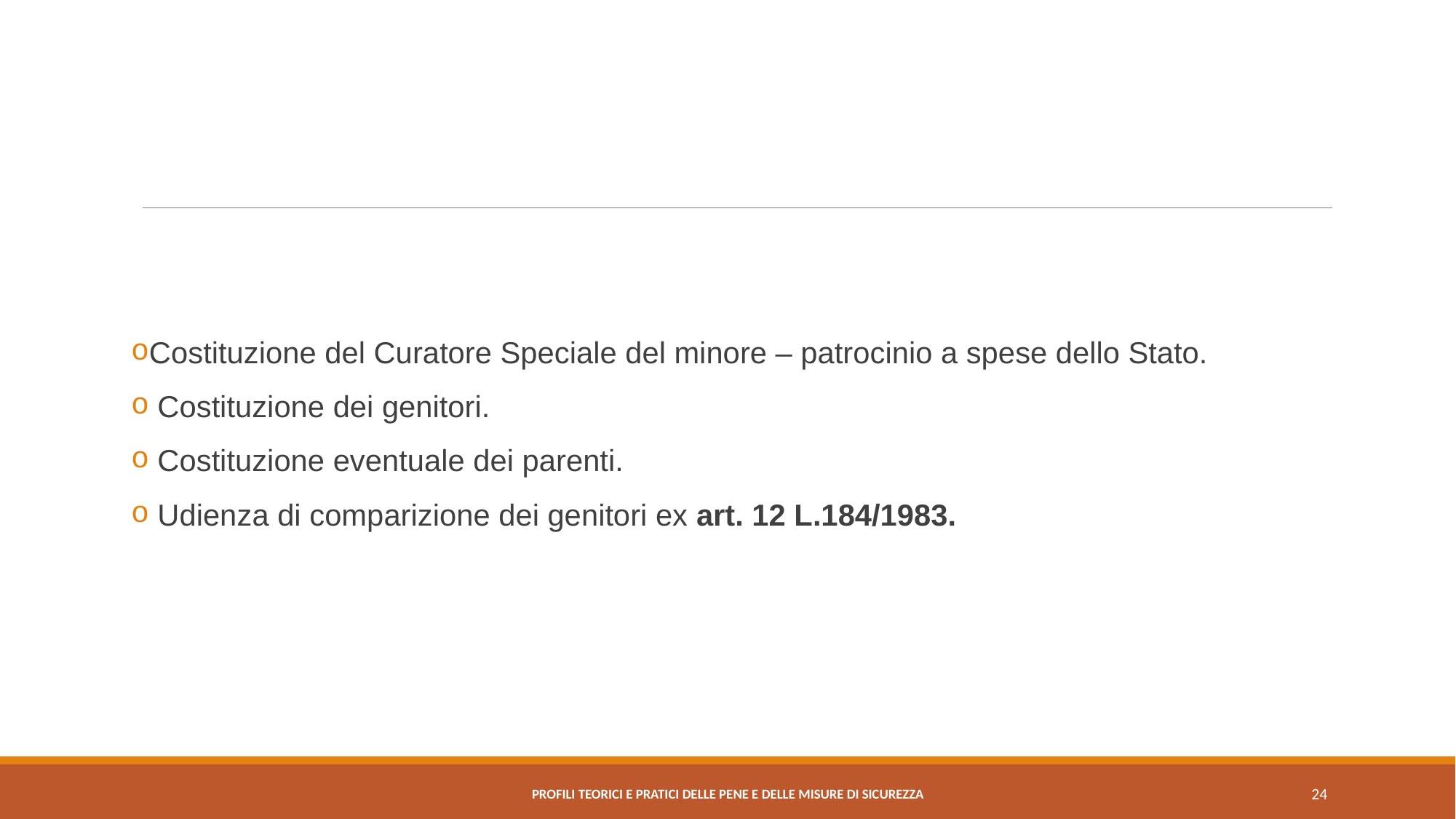

Costituzione del Curatore Speciale del minore – patrocinio a spese dello Stato.
 Costituzione dei genitori.
 Costituzione eventuale dei parenti.
 Udienza di comparizione dei genitori ex art. 12 L.184/1983.

PROFILI TEORICI E PRATICI DELLE PENE E DELLE MISURE DI SICUREZZA
24